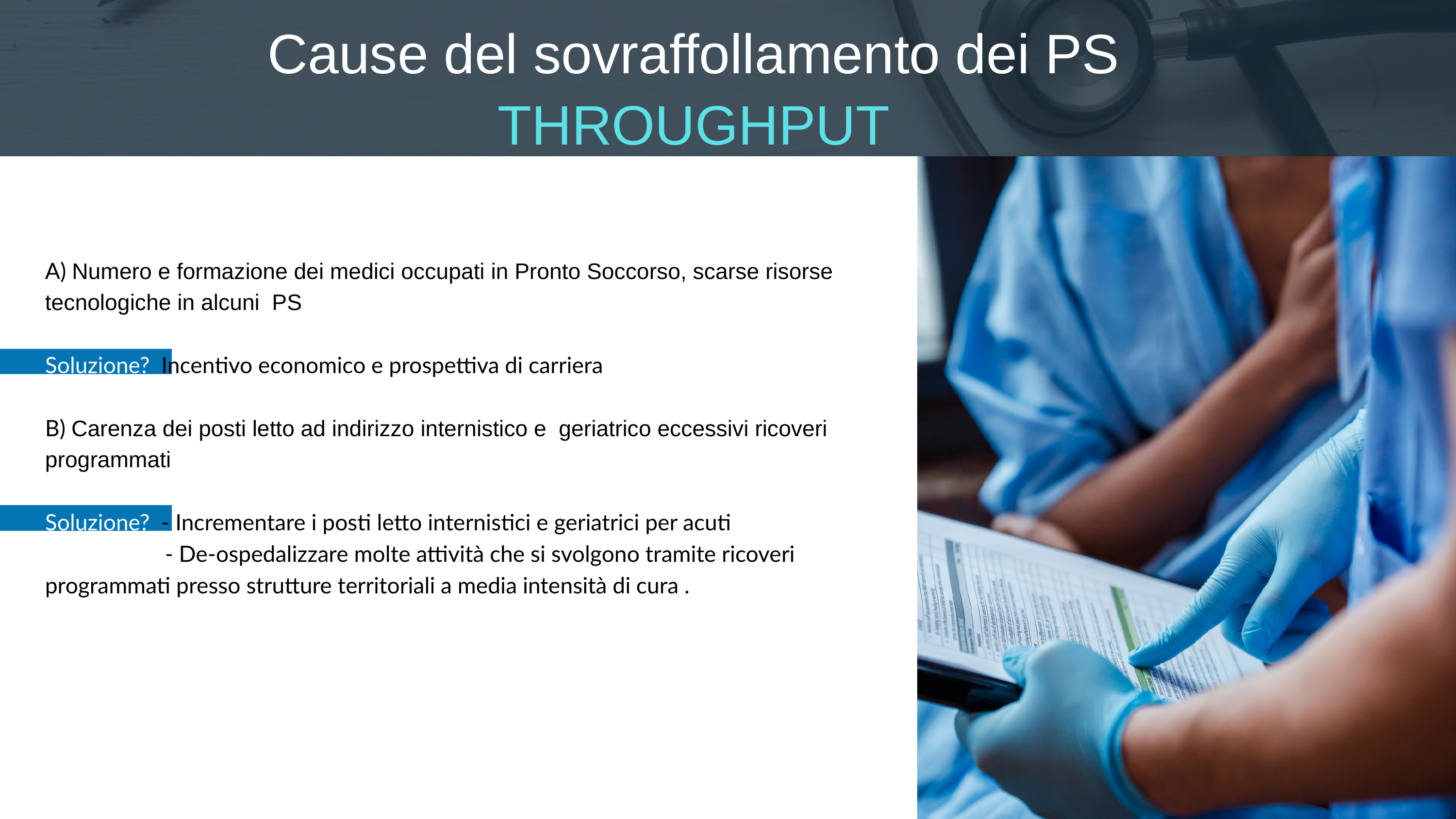

Cause del sovraffollamento dei PS
THROUGHPUT

A) Numero e formazione dei medici occupati in Pronto Soccorso, scarse risorse tecnologiche in alcuni  PS

Soluzione?  Incentivo economico e prospettiva di carriera

B) Carenza dei posti letto ad indirizzo internistico e  geriatrico eccessivi ricoveri programmati

Soluzione?  - Incrementare i posti letto internistici e geriatrici per acuti
                     - De-ospedalizzare molte attività che si svolgono tramite ricoveri  programmati presso strutture territoriali a media intensità di cura .